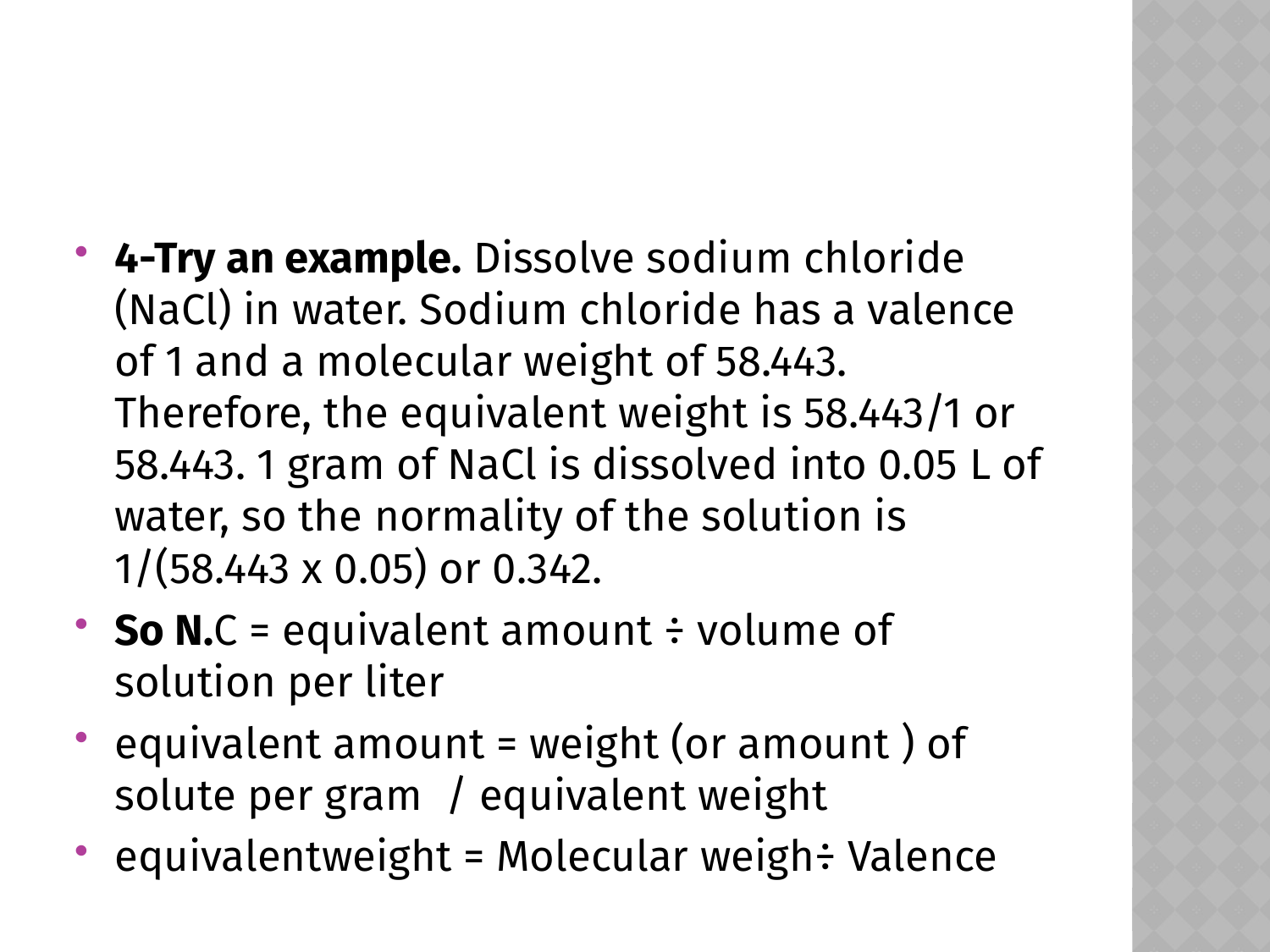

#
4-Try an example. Dissolve sodium chloride (NaCl) in water. Sodium chloride has a valence of 1 and a molecular weight of 58.443. Therefore, the equivalent weight is 58.443/1 or 58.443. 1 gram of NaCl is dissolved into 0.05 L of water, so the normality of the solution is 1/(58.443 x 0.05) or 0.342.
So N.C = equivalent amount ÷ volume of solution per liter
equivalent amount = weight (or amount ) of solute per gram  / equivalent weight
equivalentweight = Molecular weigh÷ Valence